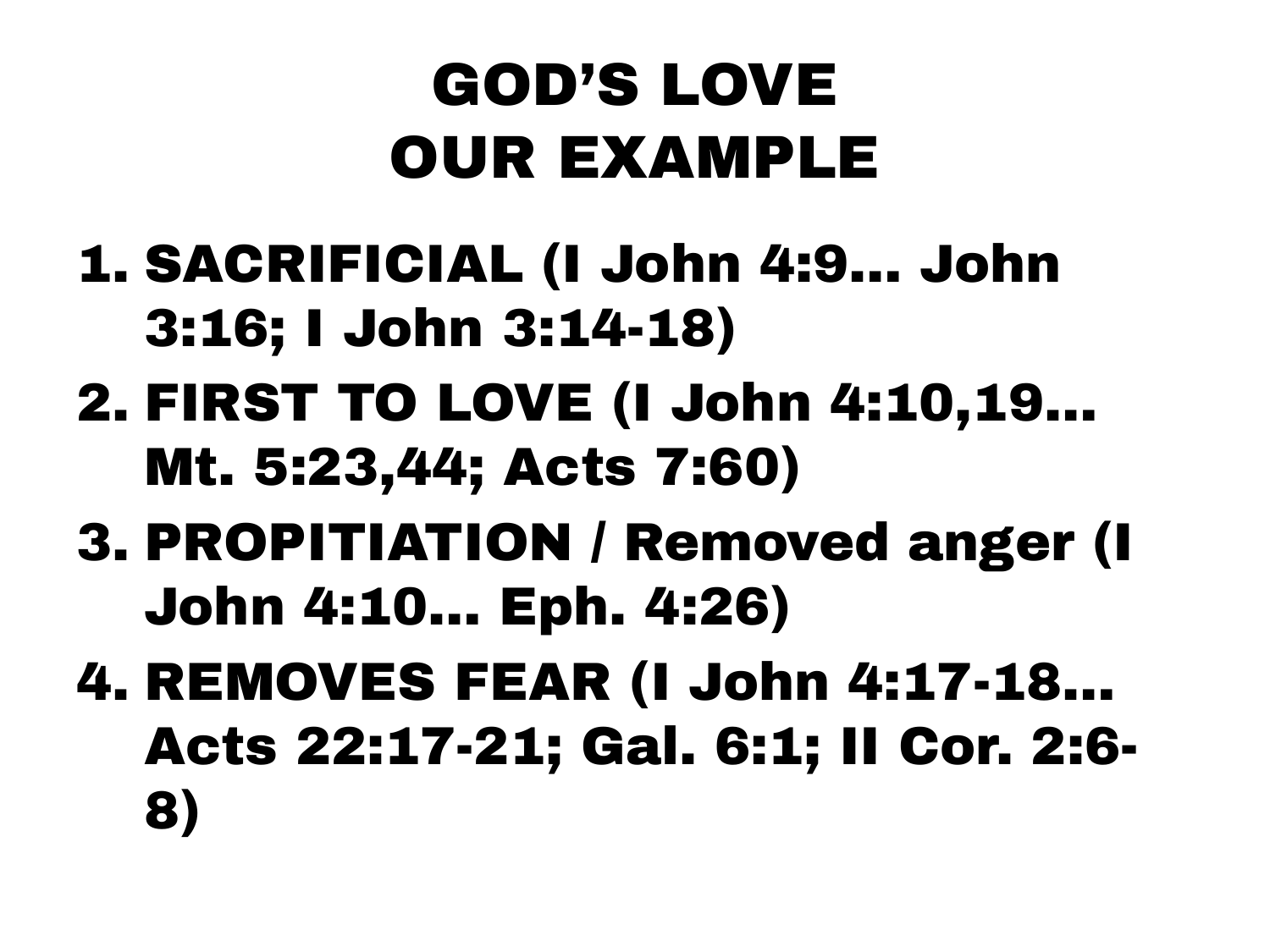

# GOD’S LOVE OUR EXAMPLE
SACRIFICIAL (I John 4:9… John 3:16; I John 3:14-18)
FIRST TO LOVE (I John 4:10,19… Mt. 5:23,44; Acts 7:60)
PROPITIATION / Removed anger (I John 4:10… Eph. 4:26)
REMOVES FEAR (I John 4:17-18… Acts 22:17-21; Gal. 6:1; II Cor. 2:6-8)